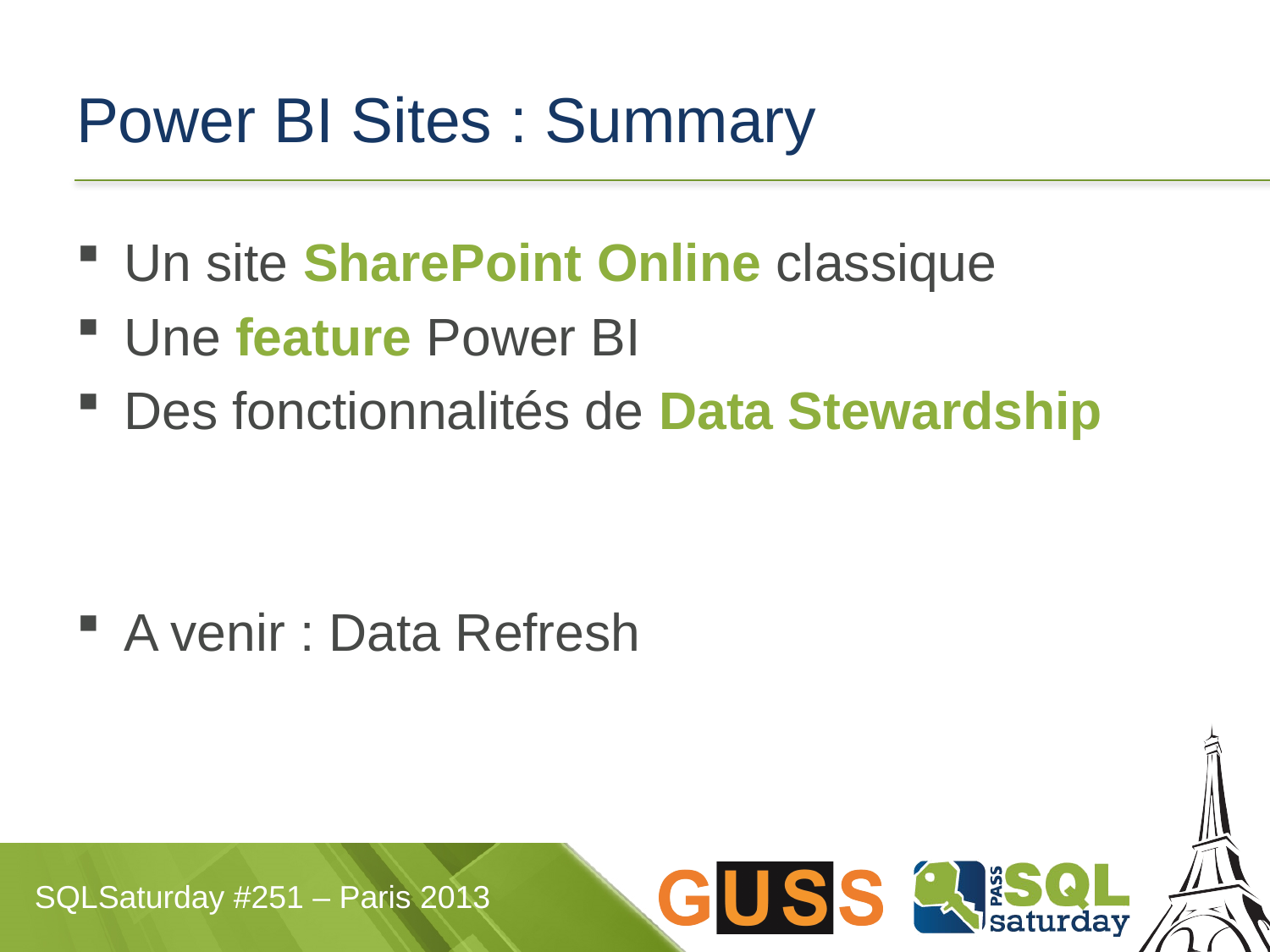

# Power BI Sites : Summary
Un site SharePoint Online classique
Une feature Power BI
Des fonctionnalités de Data Stewardship

A venir : Data Refresh